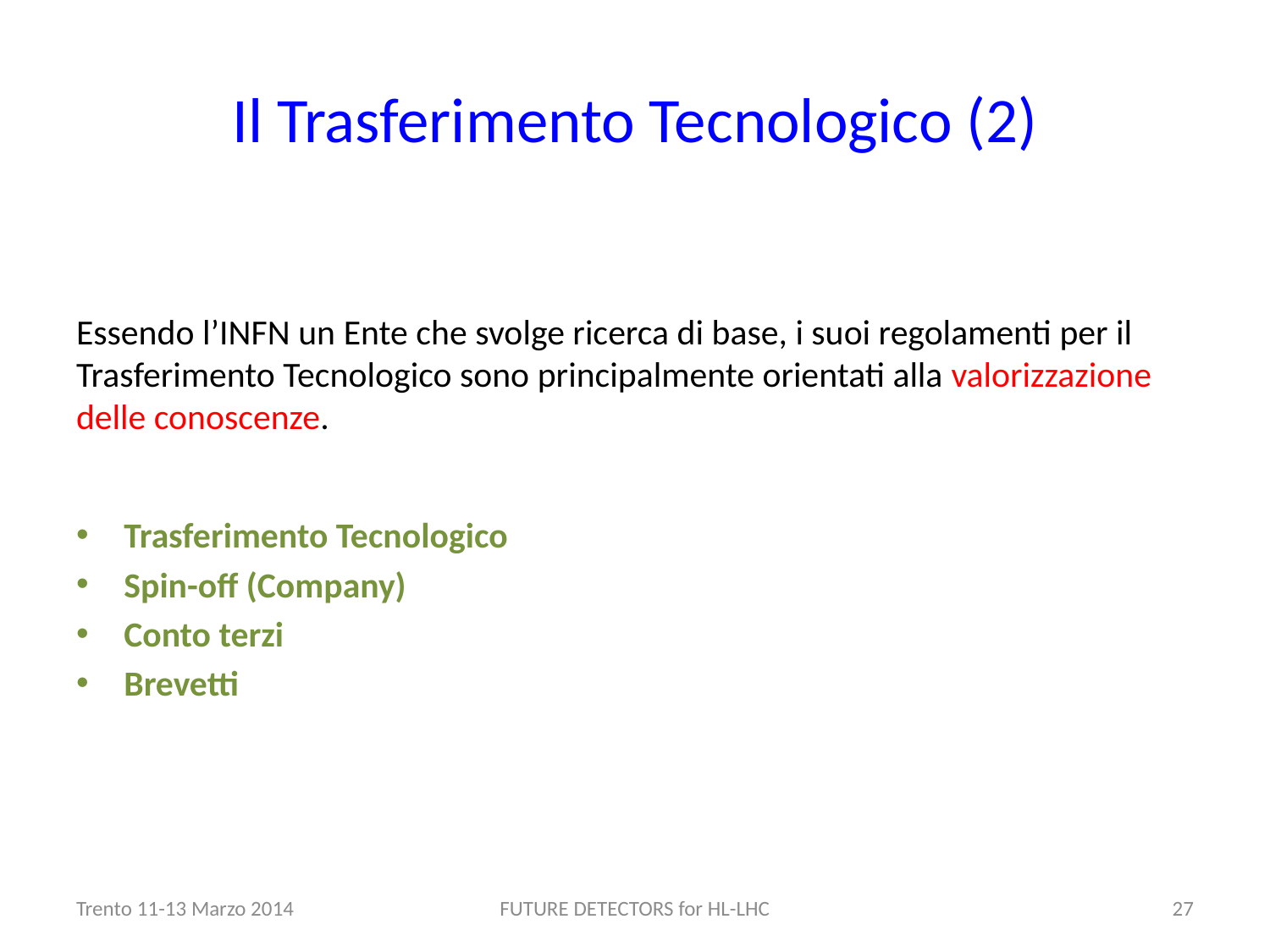

# Il Trasferimento Tecnologico (2)

Essendo l’INFN un Ente che svolge ricerca di base, i suoi regolamenti per il Trasferimento Tecnologico sono principalmente orientati alla valorizzazione delle conoscenze.

Trasferimento Tecnologico
Spin-off (Company)
Conto terzi
Brevetti

Trento 11-13 Marzo 2014
FUTURE DETECTORS for HL-LHC
27